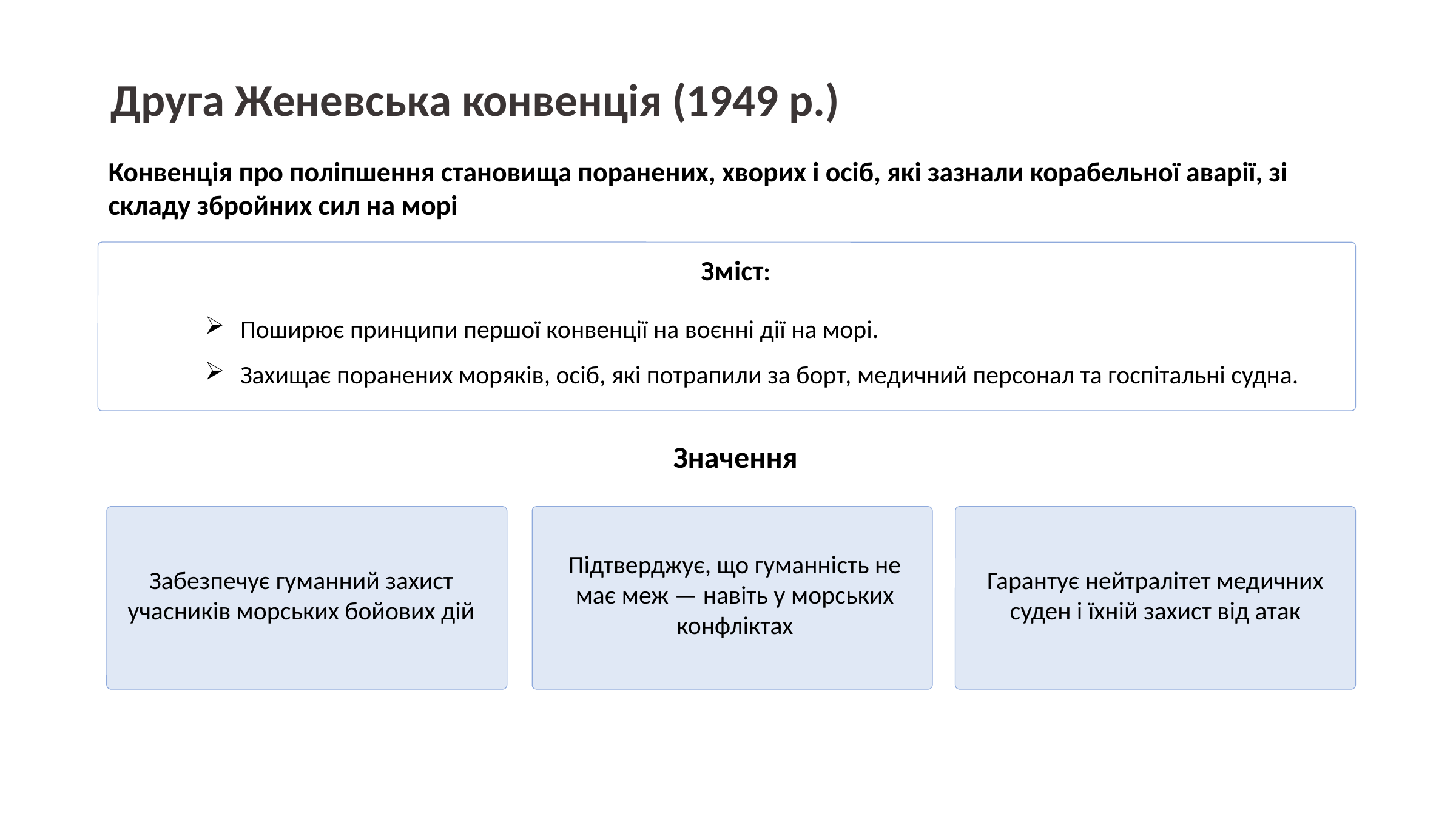

Друга Женевська конвенція (1949 р.)
Конвенція про поліпшення становища поранених, хворих і осіб, які зазнали корабельної аварії, зі складу збройних сил на морі

Зміст:

Поширює принципи першої конвенції на воєнні дії на морі.
Захищає поранених моряків, осіб, які потрапили за борт, медичний персонал та госпітальні судна.
Значення

Підтверджує, що гуманність не має меж — навіть у морських конфліктах
Забезпечує гуманний захист учасників морських бойових дій
Гарантує нейтралітет медичних суден і їхній захист від атак